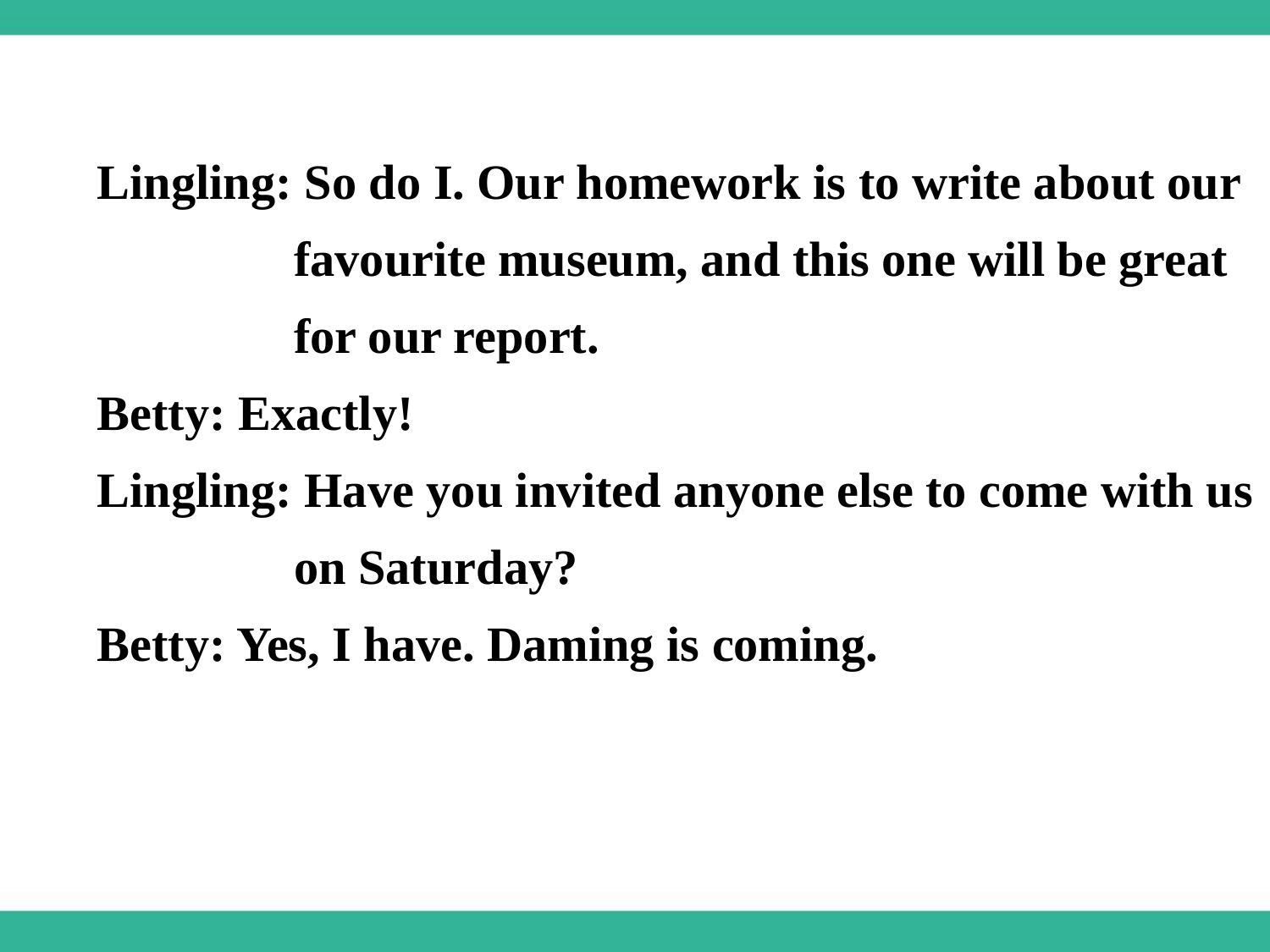

Lingling: So do I. Our homework is to write about our
                favourite museum, and this one will be great
                for our report.
Betty: Exactly!
Lingling: Have you invited anyone else to come with us
                on Saturday?
Betty: Yes, I have. Daming is coming.